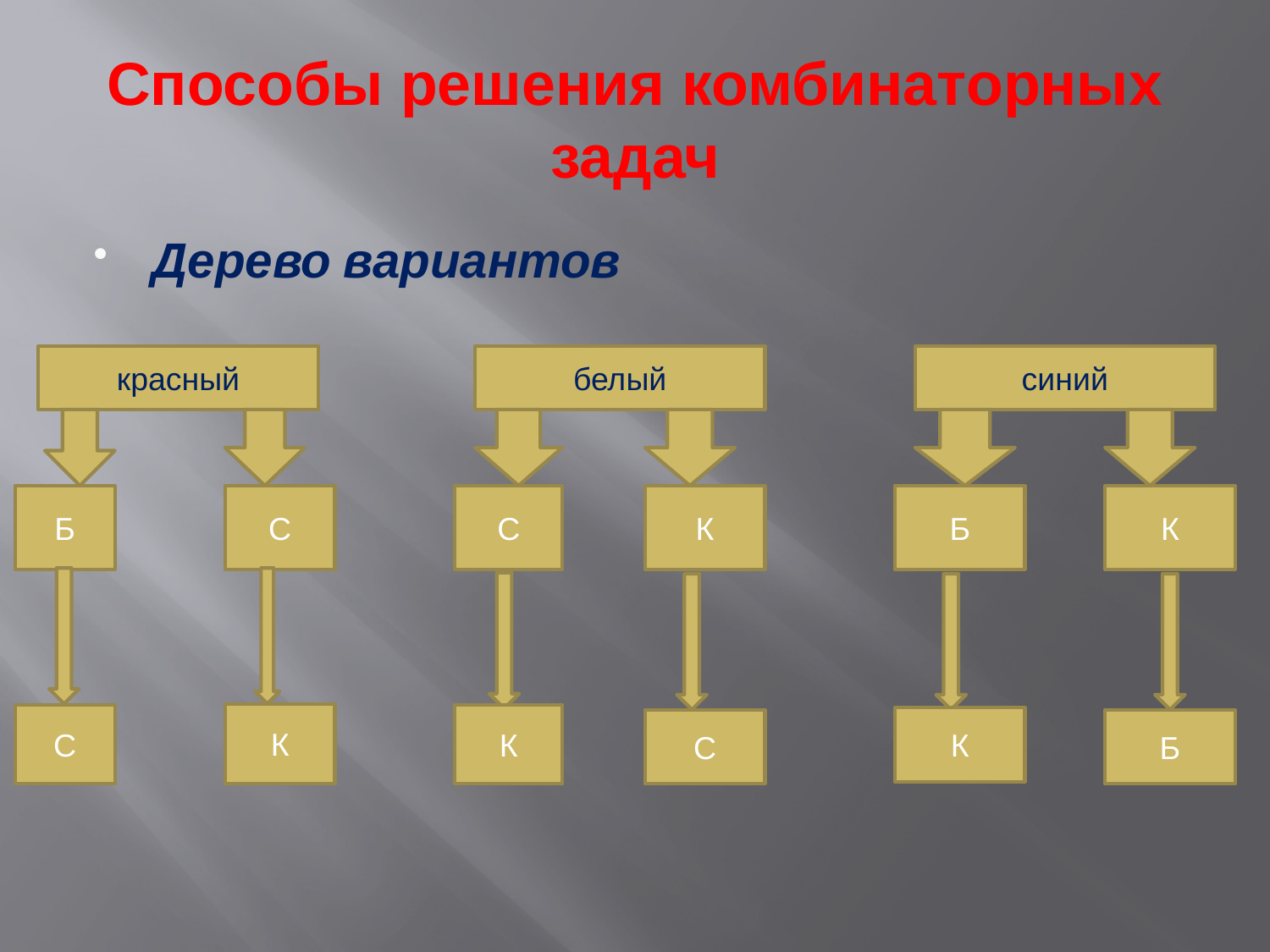

# Способы решения комбинаторных задач
Дерево вариантов

красный
белый
синий

Б
С
С
К
Б
К

К
С
К
К
С
Б